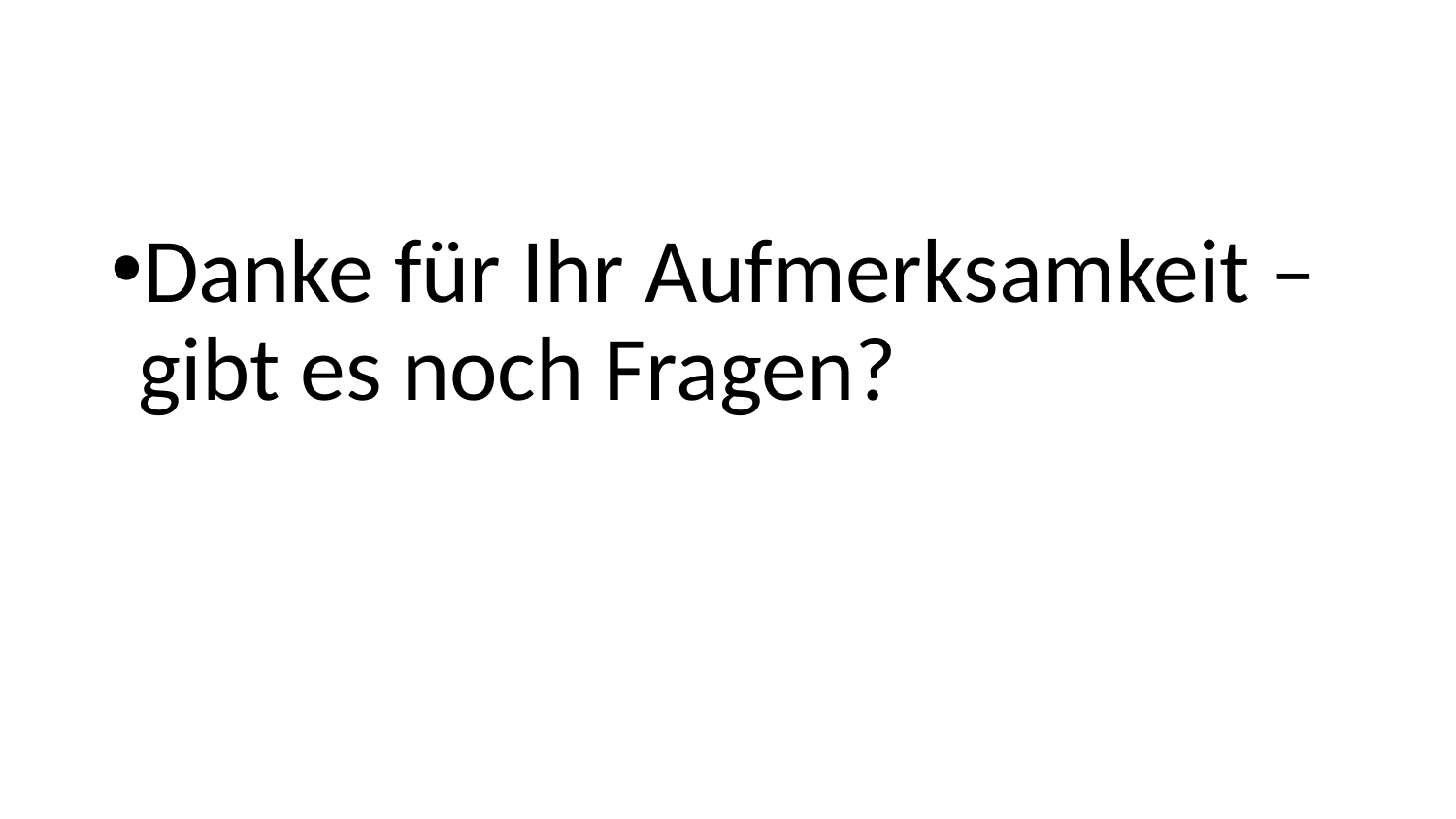

#
Danke für Ihr Aufmerksamkeit – gibt es noch Fragen?